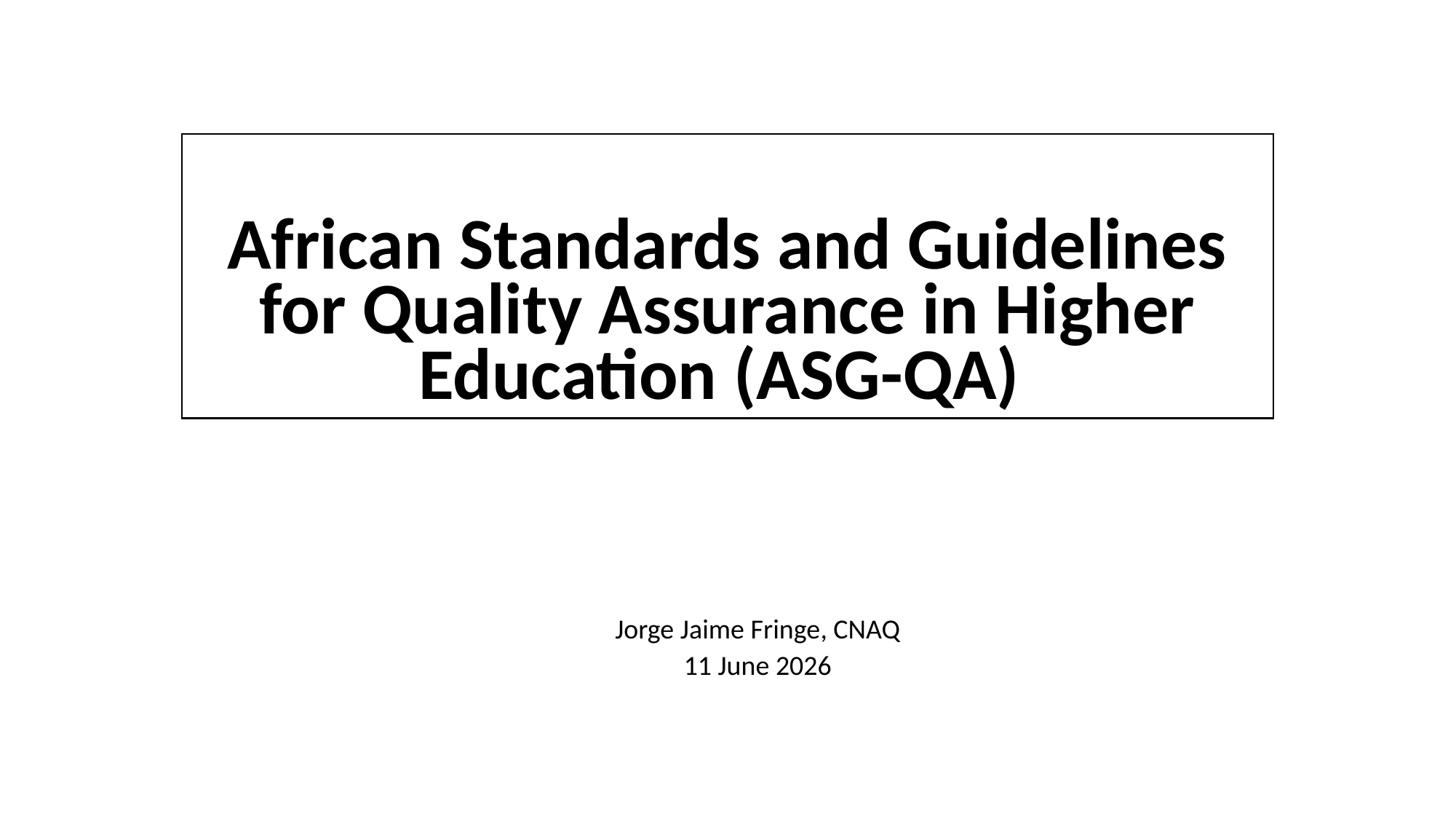

# African Standards and Guidelines for Quality Assurance in Higher Education (ASG-QA)
Jorge Jaime Fringe, CNAQ
11 June 2026